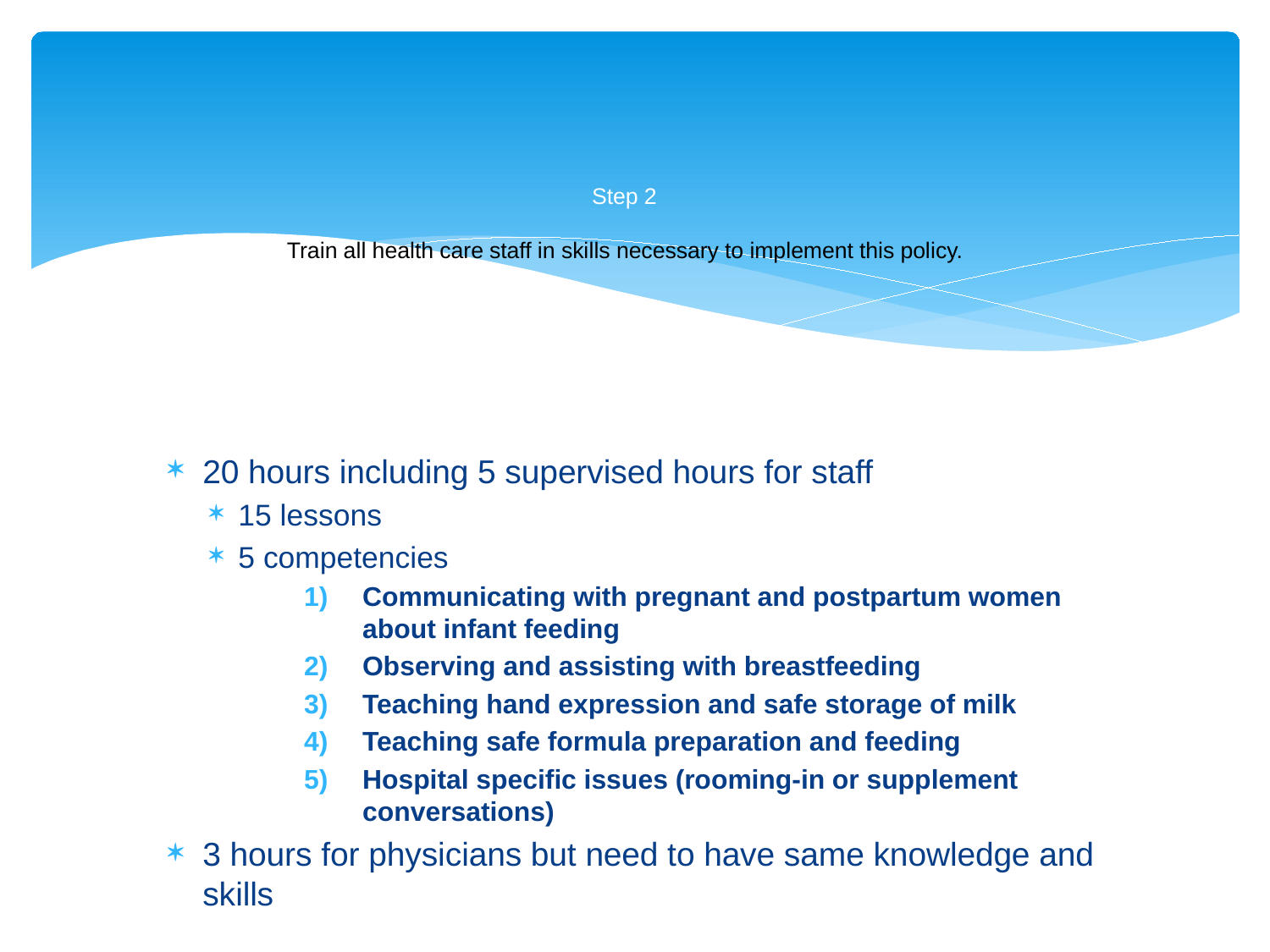

# Step 2 Train all health care staff in skills necessary to implement this policy.
20 hours including 5 supervised hours for staff
15 lessons
5 competencies
Communicating with pregnant and postpartum women about infant feeding
Observing and assisting with breastfeeding
Teaching hand expression and safe storage of milk
Teaching safe formula preparation and feeding
Hospital specific issues (rooming-in or supplement conversations)
3 hours for physicians but need to have same knowledge and skills